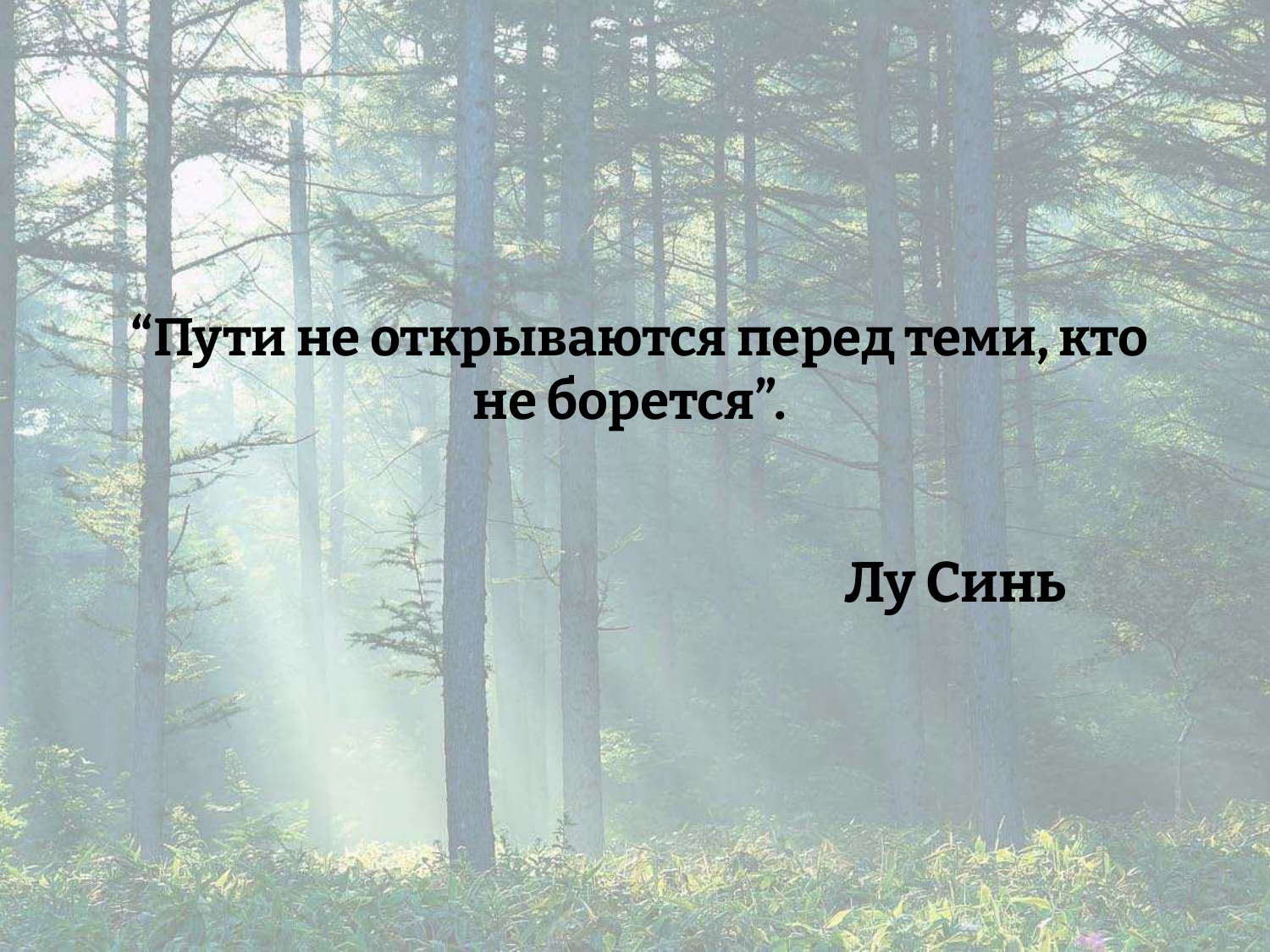

# “Пути не открываются перед теми, кто не борется”.
Лу Синь